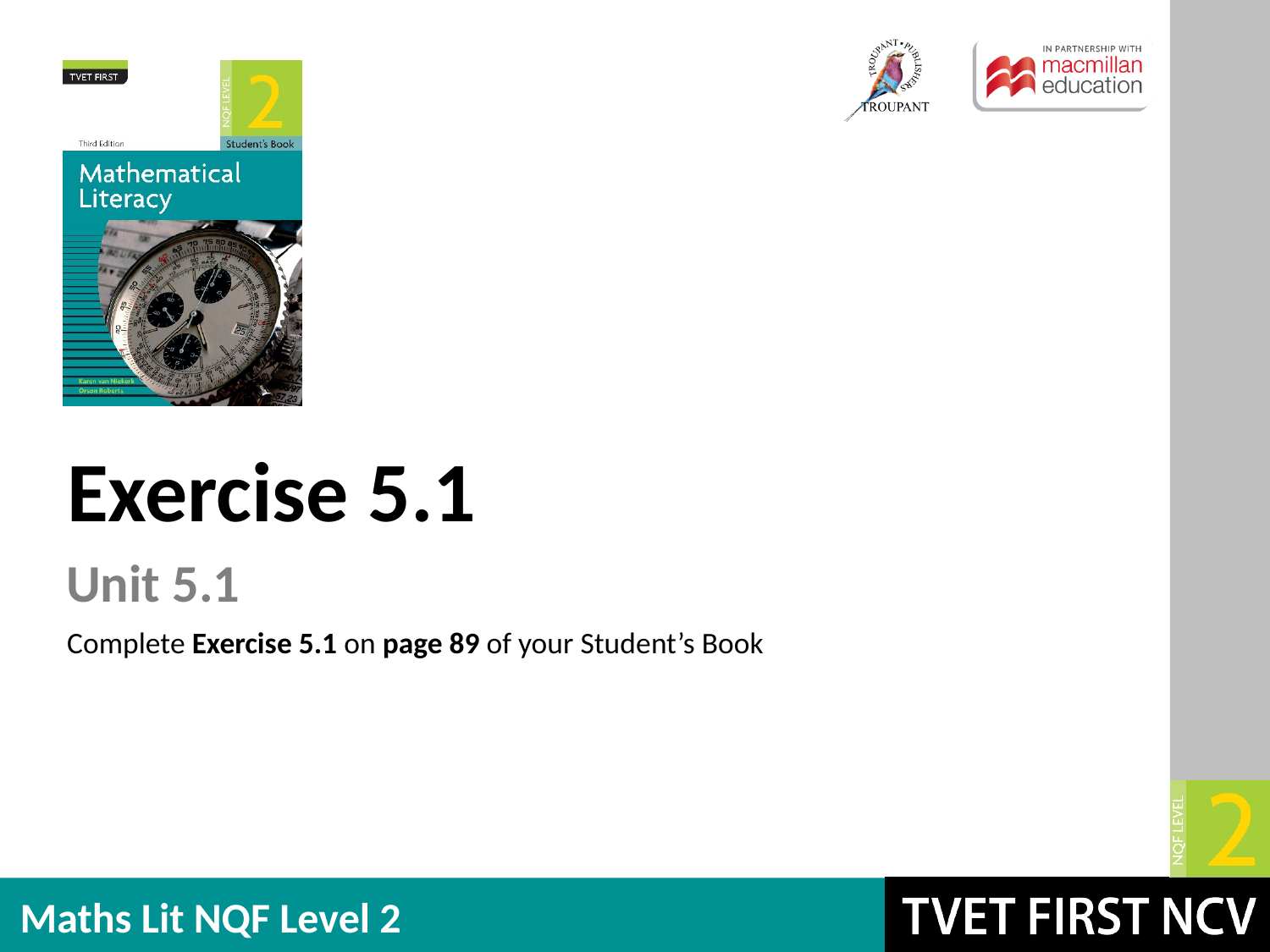

Exercise 5.1
Unit 5.1
Complete Exercise 5.1 on page 89 of your Student’s Book